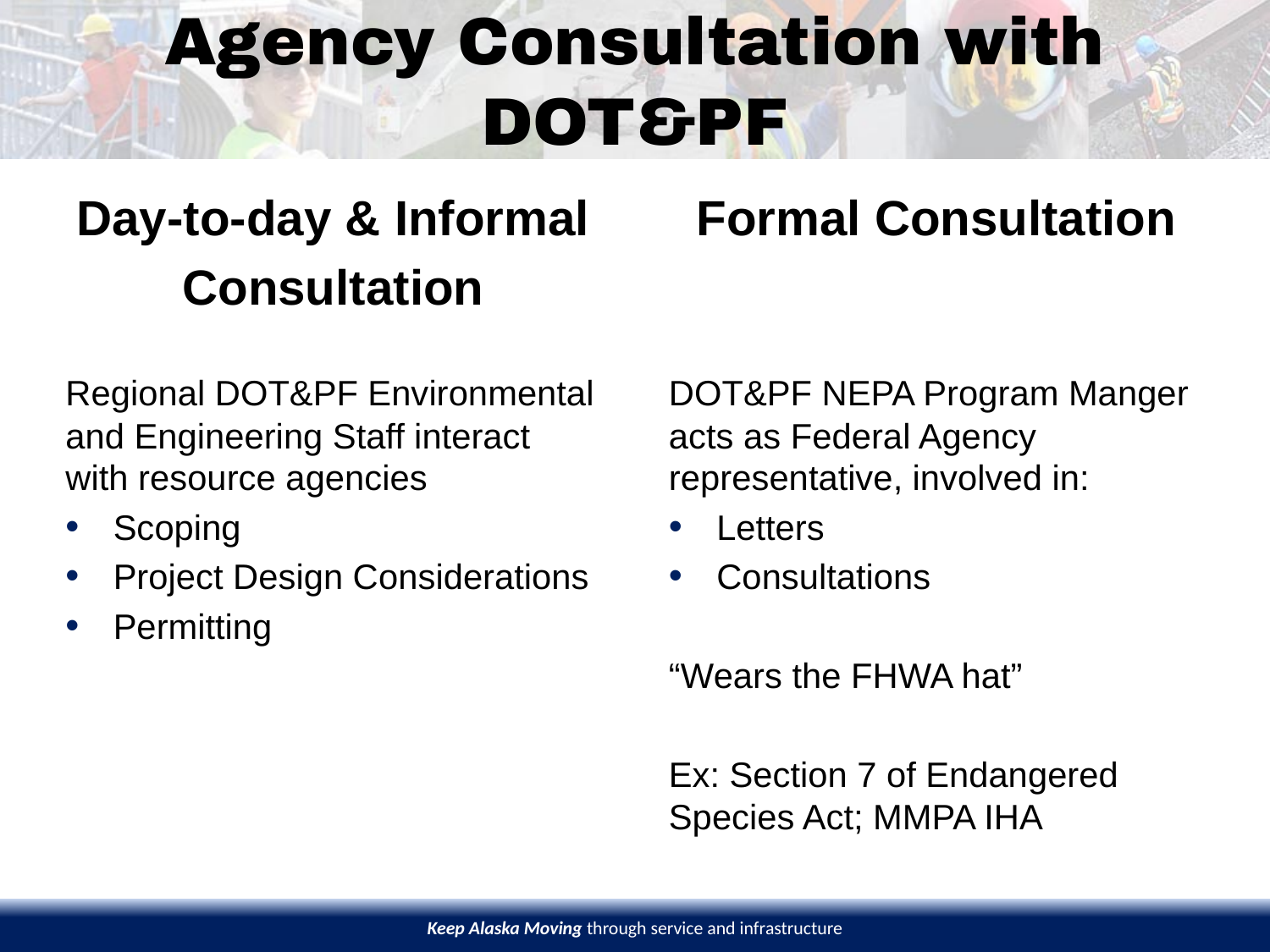

# Agency Consultation with DOT&PF
Day-to-day & Informal
Consultation

Regional DOT&PF Environmental and Engineering Staff interact with resource agencies
Scoping
Project Design Considerations
Permitting

Formal Consultation

DOT&PF NEPA Program Manger acts as Federal Agency representative, involved in:
Letters
Consultations

“Wears the FHWA hat”

Ex: Section 7 of Endangered Species Act; MMPA IHA